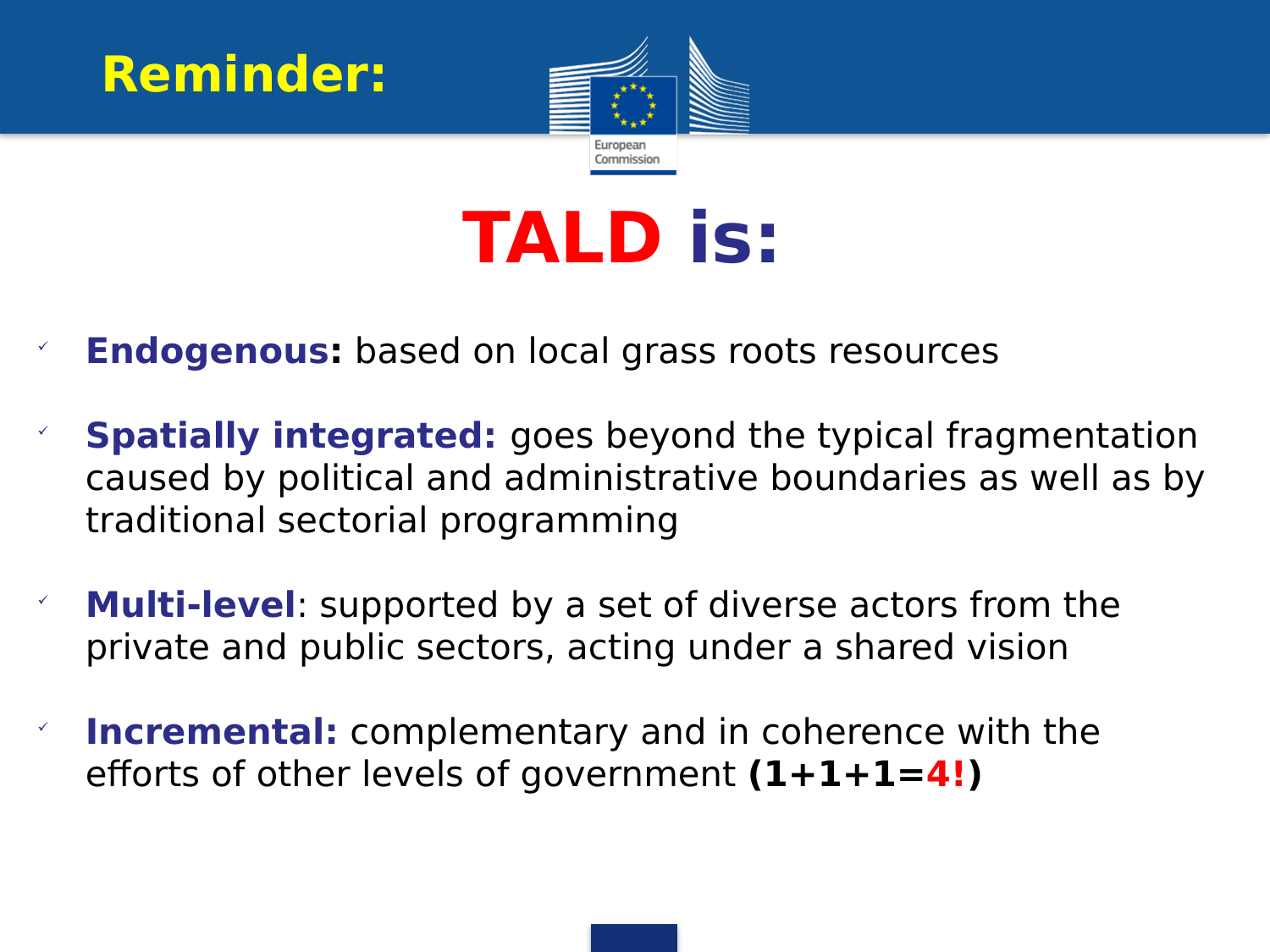

Reminder:
TALD is:

Endogenous: based on local grass roots resources

Spatially integrated: goes beyond the typical fragmentation caused by political and administrative boundaries as well as by traditional sectorial programming

Multi-level: supported by a set of diverse actors from the private and public sectors, acting under a shared vision

Incremental: complementary and in coherence with the efforts of other levels of government (1+1+1=4!)